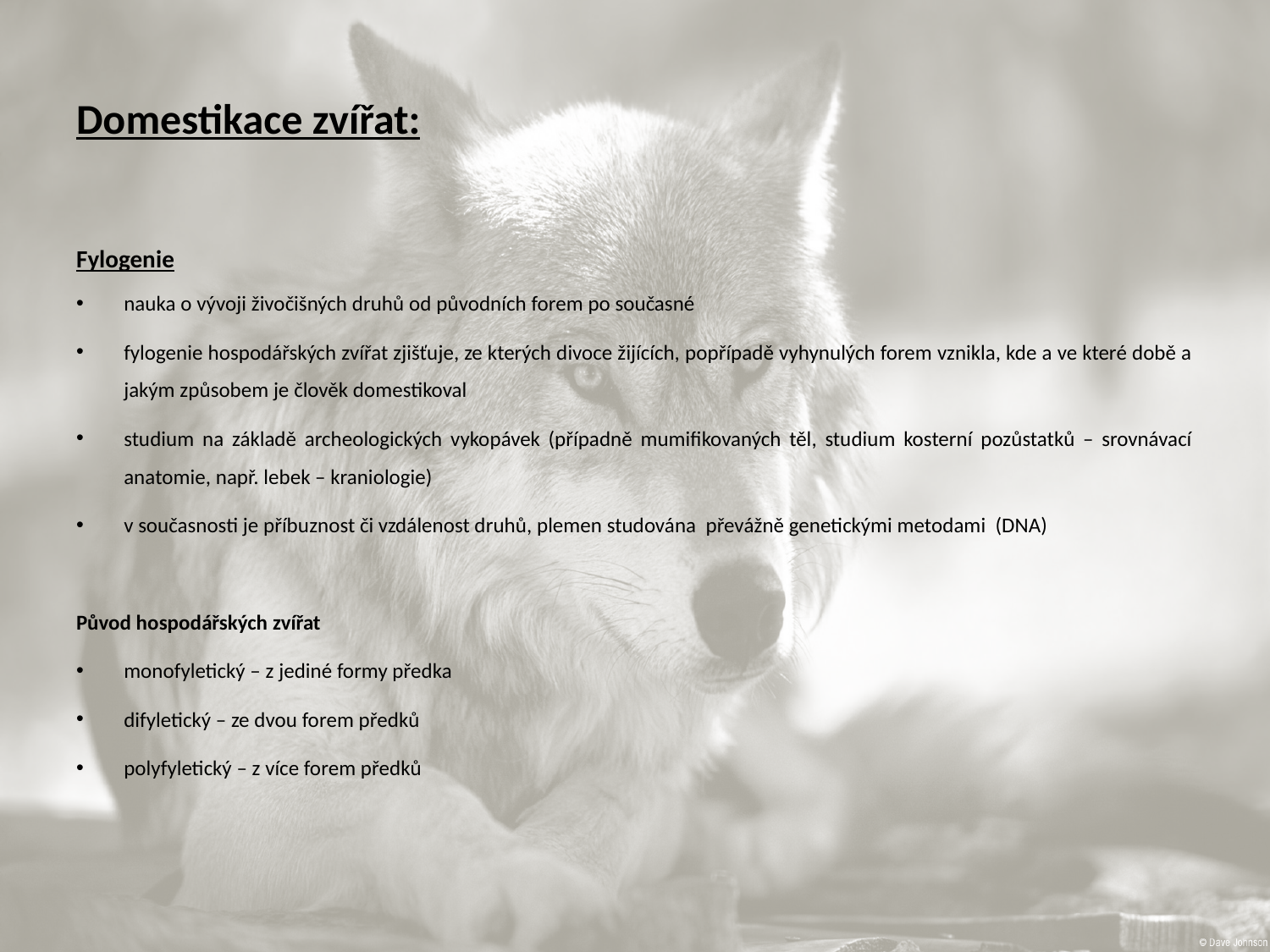

# Domestikace zvířat:
Fylogenie
nauka o vývoji živočišných druhů od původních forem po současné
fylogenie hospodářských zvířat zjišťuje, ze kterých divoce žijících, popřípadě vyhynulých forem vznikla, kde a ve které době a jakým způsobem je člověk domestikoval
studium na základě archeologických vykopávek (případně mumifikovaných těl, studium kosterní pozůstatků – srovnávací anatomie, např. lebek – kraniologie)
v současnosti je příbuznost či vzdálenost druhů, plemen studována  převážně genetickými metodami  (DNA)

Původ hospodářských zvířat
monofyletický – z jediné formy předka
difyletický – ze dvou forem předků
polyfyletický – z více forem předků